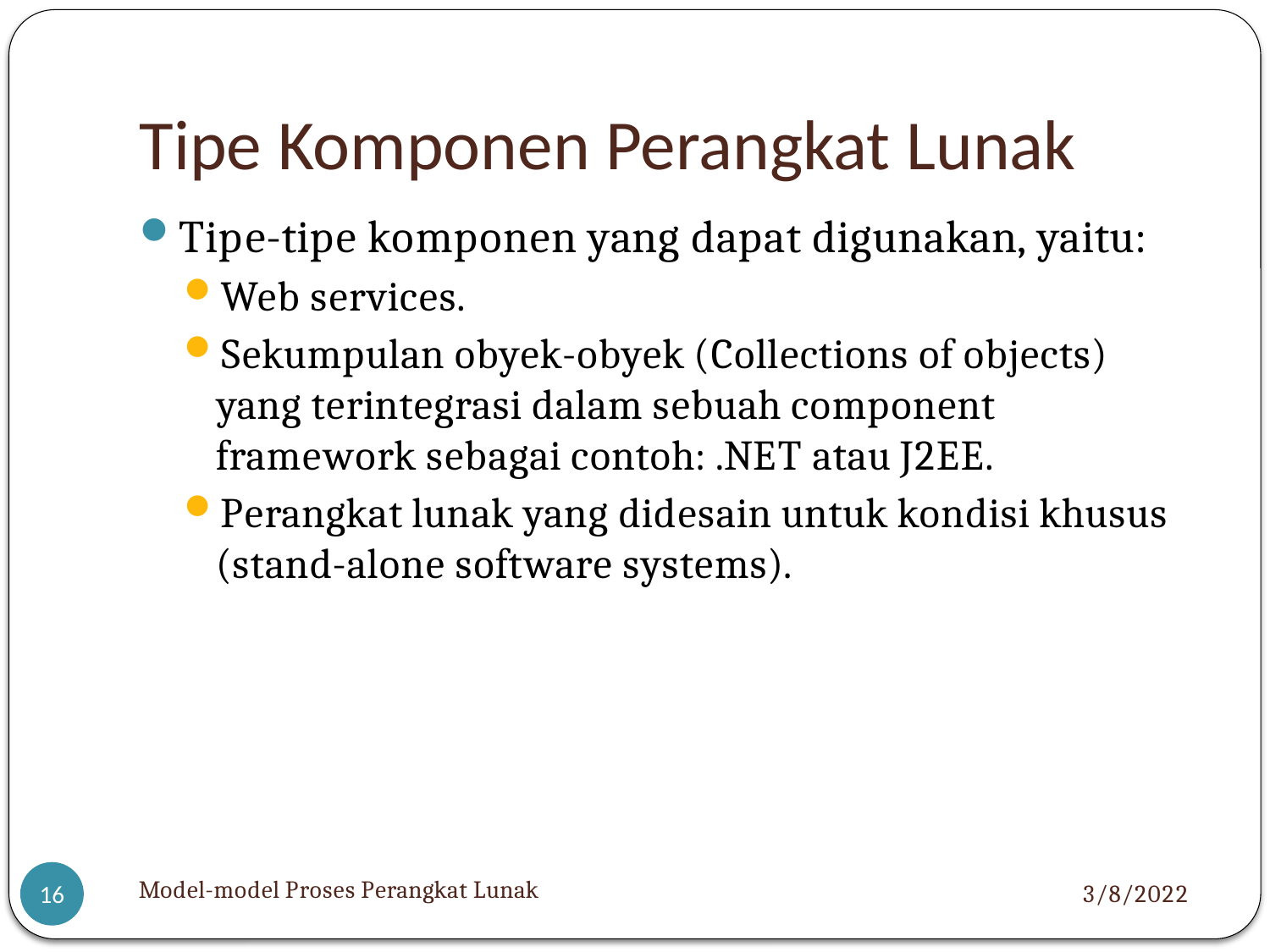

# Tipe Komponen Perangkat Lunak
Tipe-tipe komponen yang dapat digunakan, yaitu:
Web services.
Sekumpulan obyek-obyek (Collections of objects) yang terintegrasi dalam sebuah component framework sebagai contoh: .NET atau J2EE.
Perangkat lunak yang didesain untuk kondisi khusus (stand-alone software systems).
Model-model Proses Perangkat Lunak
3/8/2022
16